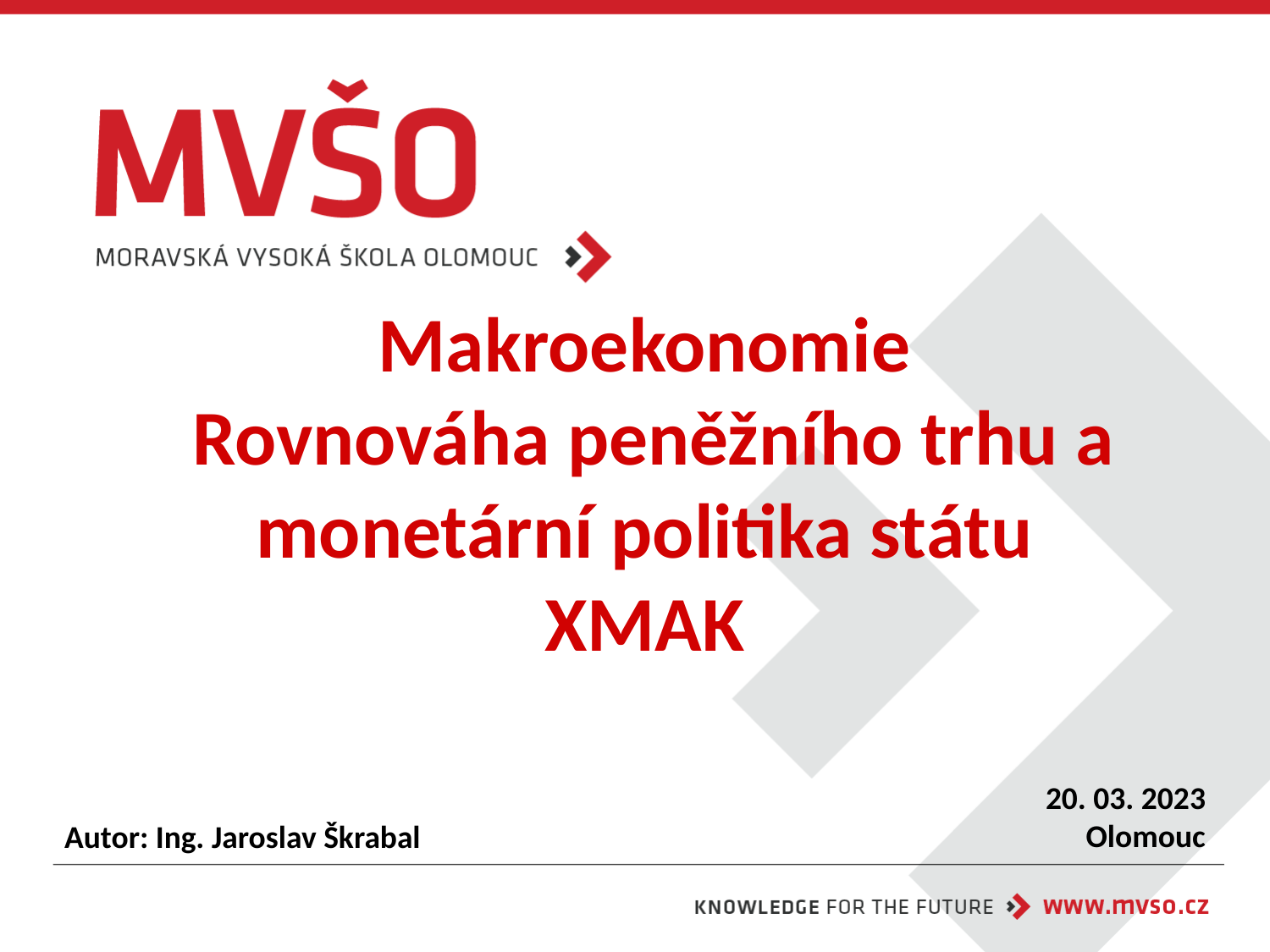

# Makroekonomie Rovnováha peněžního trhu a monetární politika státu XMAK
20. 03. 2023
Olomouc

Autor: Ing. Jaroslav Škrabal